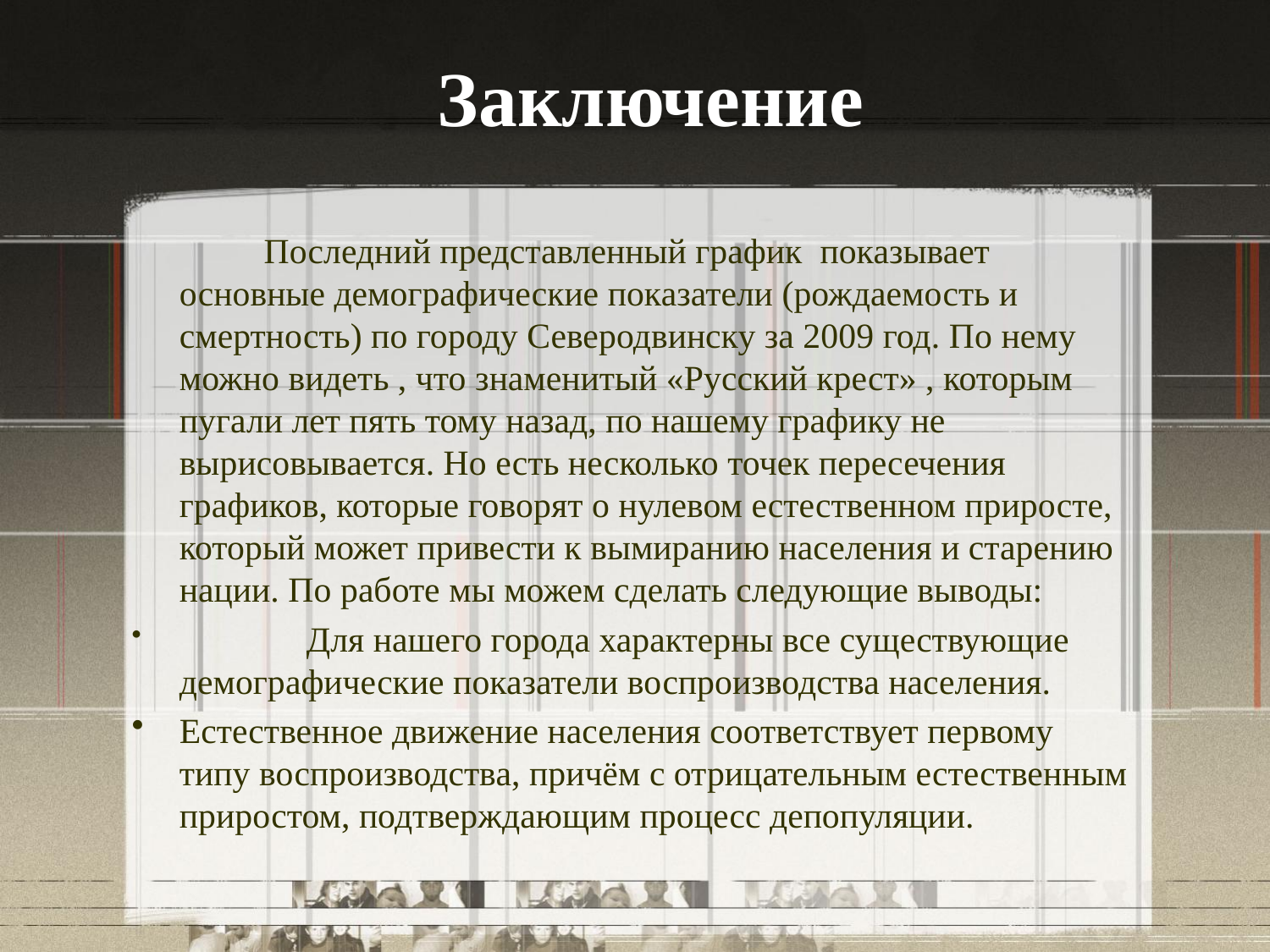

# Заключение
                 Последний представленный график  показывает основные демографические показатели (рождаемость и смертность) по городу Северодвинску за 2009 год. По нему можно видеть , что знаменитый «Русский крест» , которым пугали лет пять тому назад, по нашему графику не вырисовывается. Но есть несколько точек пересечения графиков, которые говорят о нулевом естественном приросте, который может привести к вымиранию населения и старению нации. По работе мы можем сделать следующие выводы:
	Для нашего города характерны все существующие демографические показатели воспроизводства населения.
Естественное движение населения соответствует первому типу воспроизводства, причём с отрицательным естественным приростом, подтверждающим процесс депопуляции.